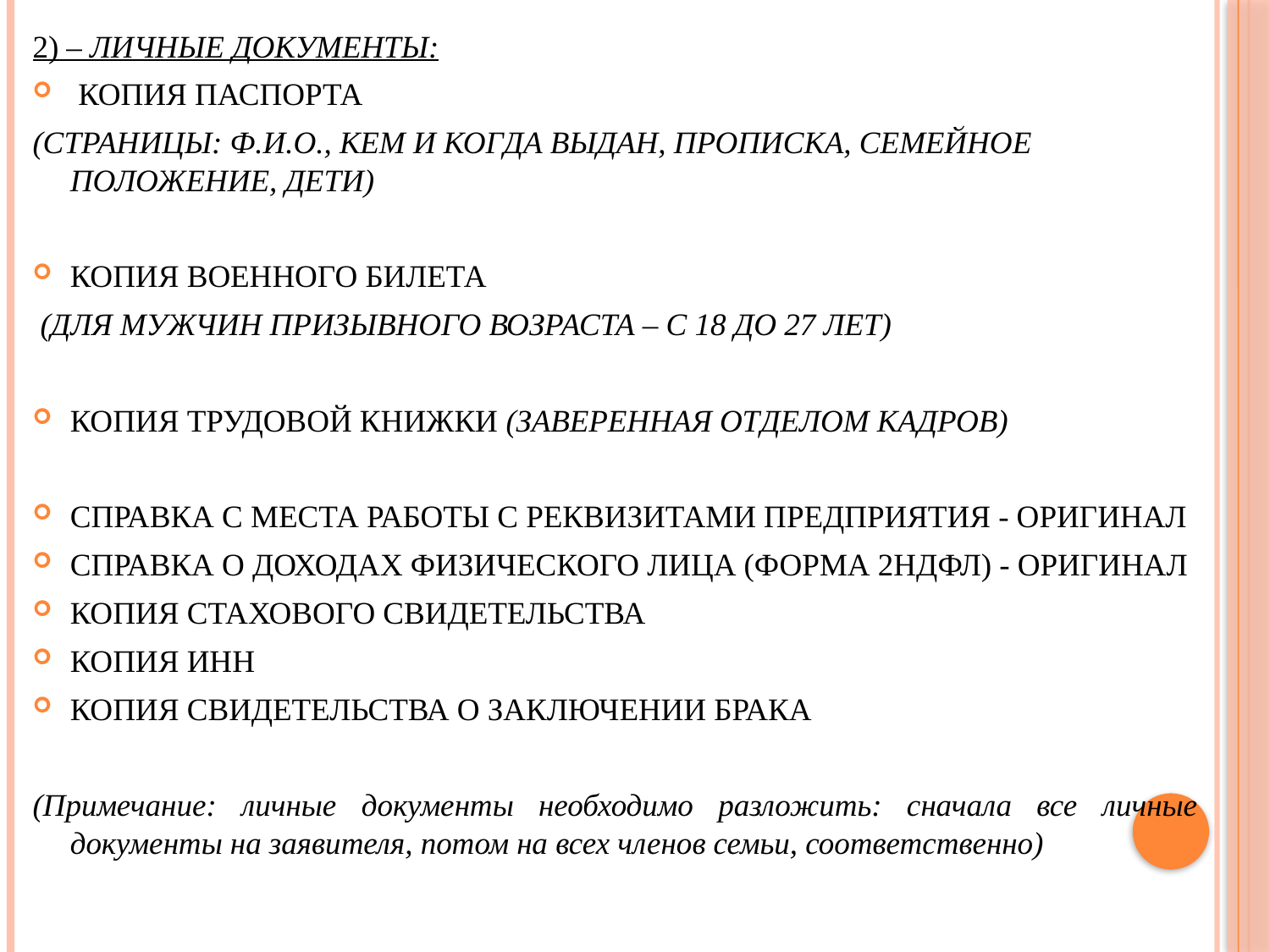

2) – ЛИЧНЫЕ ДОКУМЕНТЫ:
 КОПИЯ ПАСПОРТА
(СТРАНИЦЫ: Ф.И.О., КЕМ И КОГДА ВЫДАН, ПРОПИСКА, СЕМЕЙНОЕ ПОЛОЖЕНИЕ, ДЕТИ)

КОПИЯ ВОЕННОГО БИЛЕТА
 (ДЛЯ МУЖЧИН ПРИЗЫВНОГО ВОЗРАСТА – С 18 ДО 27 ЛЕТ)

КОПИЯ ТРУДОВОЙ КНИЖКИ (ЗАВЕРЕННАЯ ОТДЕЛОМ КАДРОВ)

СПРАВКА С МЕСТА РАБОТЫ С РЕКВИЗИТАМИ ПРЕДПРИЯТИЯ - ОРИГИНАЛ
СПРАВКА О ДОХОДАХ ФИЗИЧЕСКОГО ЛИЦА (ФОРМА 2НДФЛ) - ОРИГИНАЛ
КОПИЯ СТАХОВОГО СВИДЕТЕЛЬСТВА
КОПИЯ ИНН
КОПИЯ СВИДЕТЕЛЬСТВА О ЗАКЛЮЧЕНИИ БРАКА

(Примечание: личные документы необходимо разложить: сначала все личные документы на заявителя, потом на всех членов семьи, соответственно)